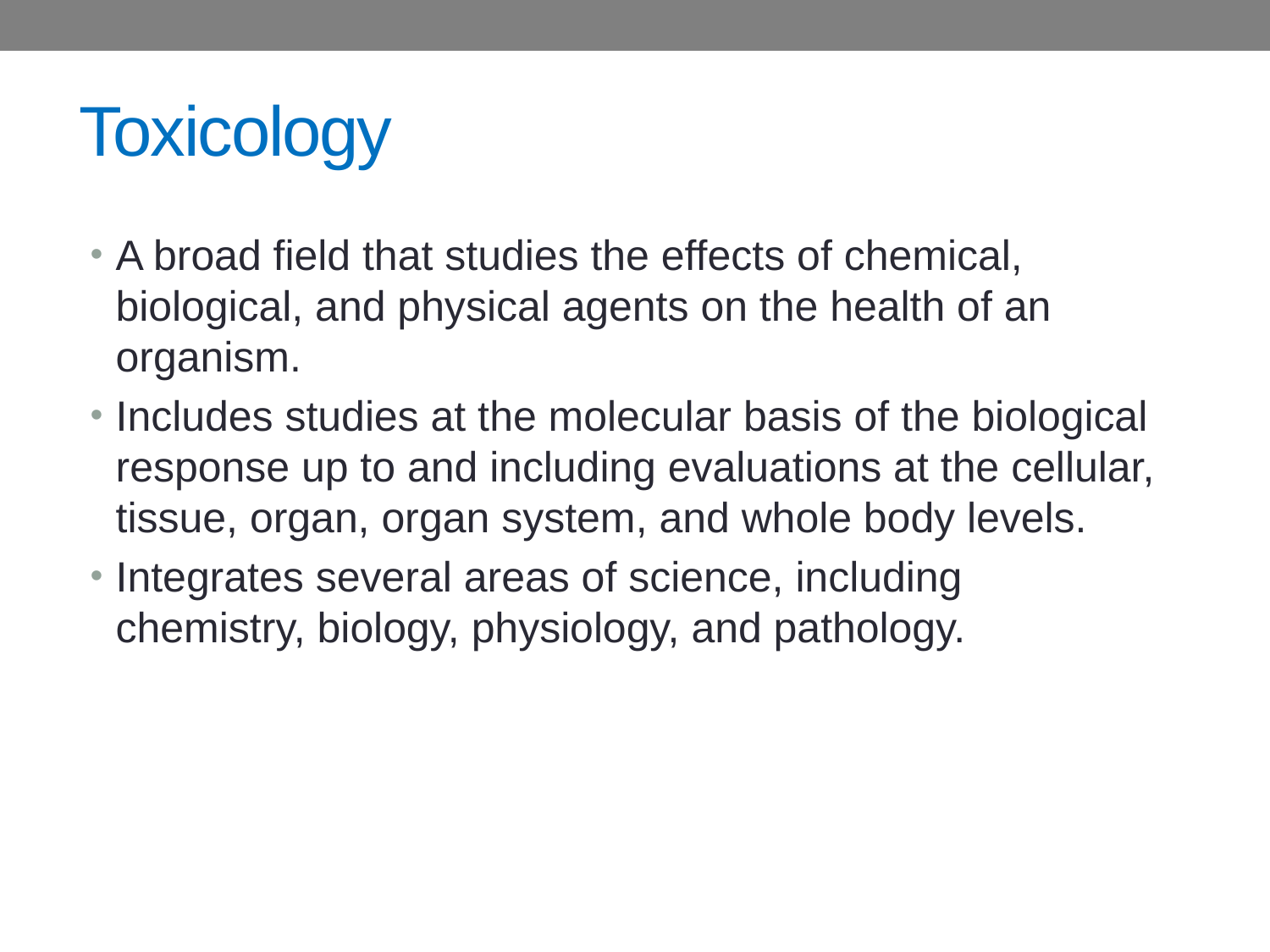

# Toxicology
A broad field that studies the effects of chemical, biological, and physical agents on the health of an organism.
Includes studies at the molecular basis of the biological response up to and including evaluations at the cellular, tissue, organ, organ system, and whole body levels.
Integrates several areas of science, including chemistry, biology, physiology, and pathology.